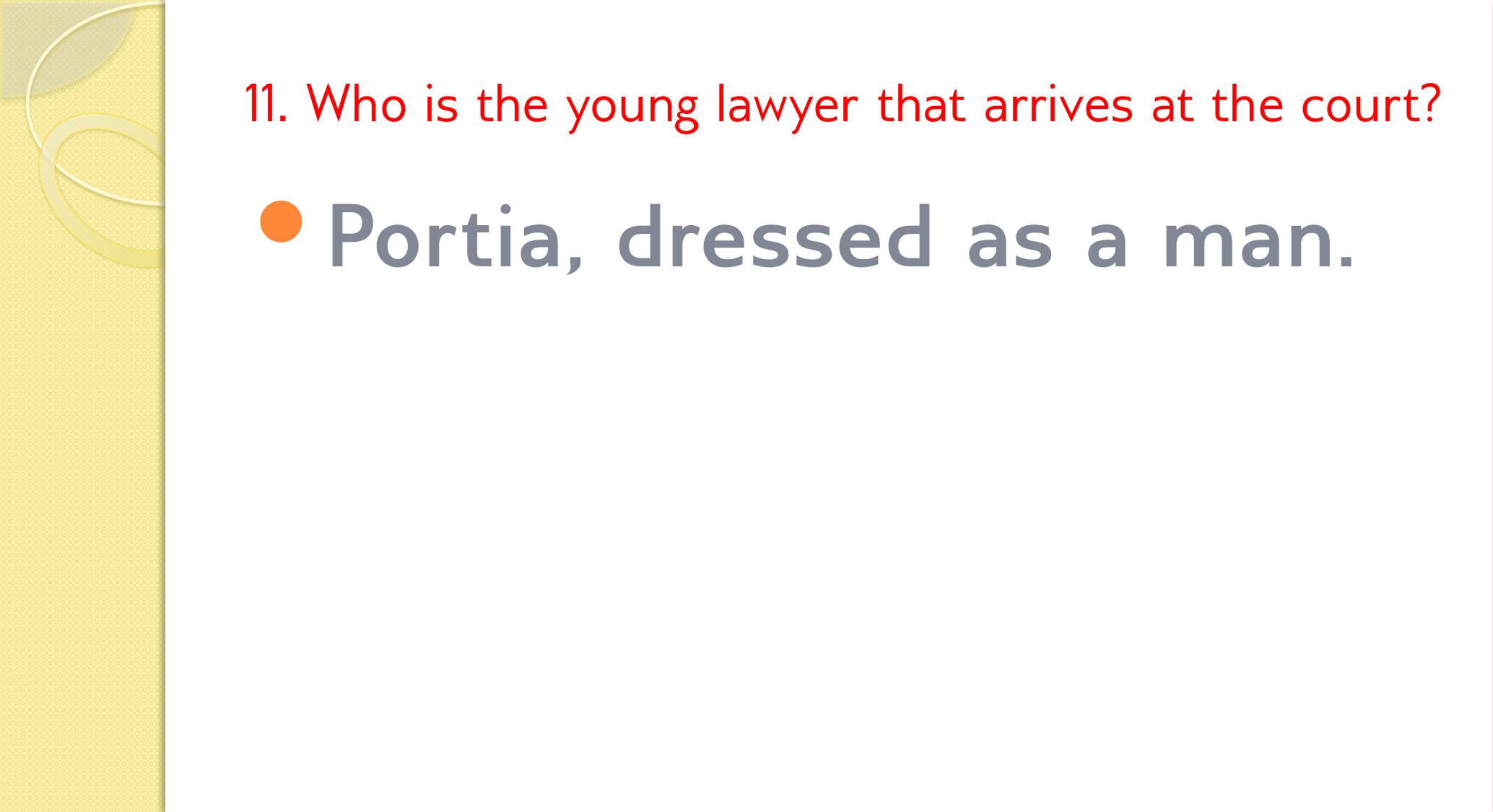

# 11. Who is the young lawyer that arrives at the court?
Portia, dressed as a man.